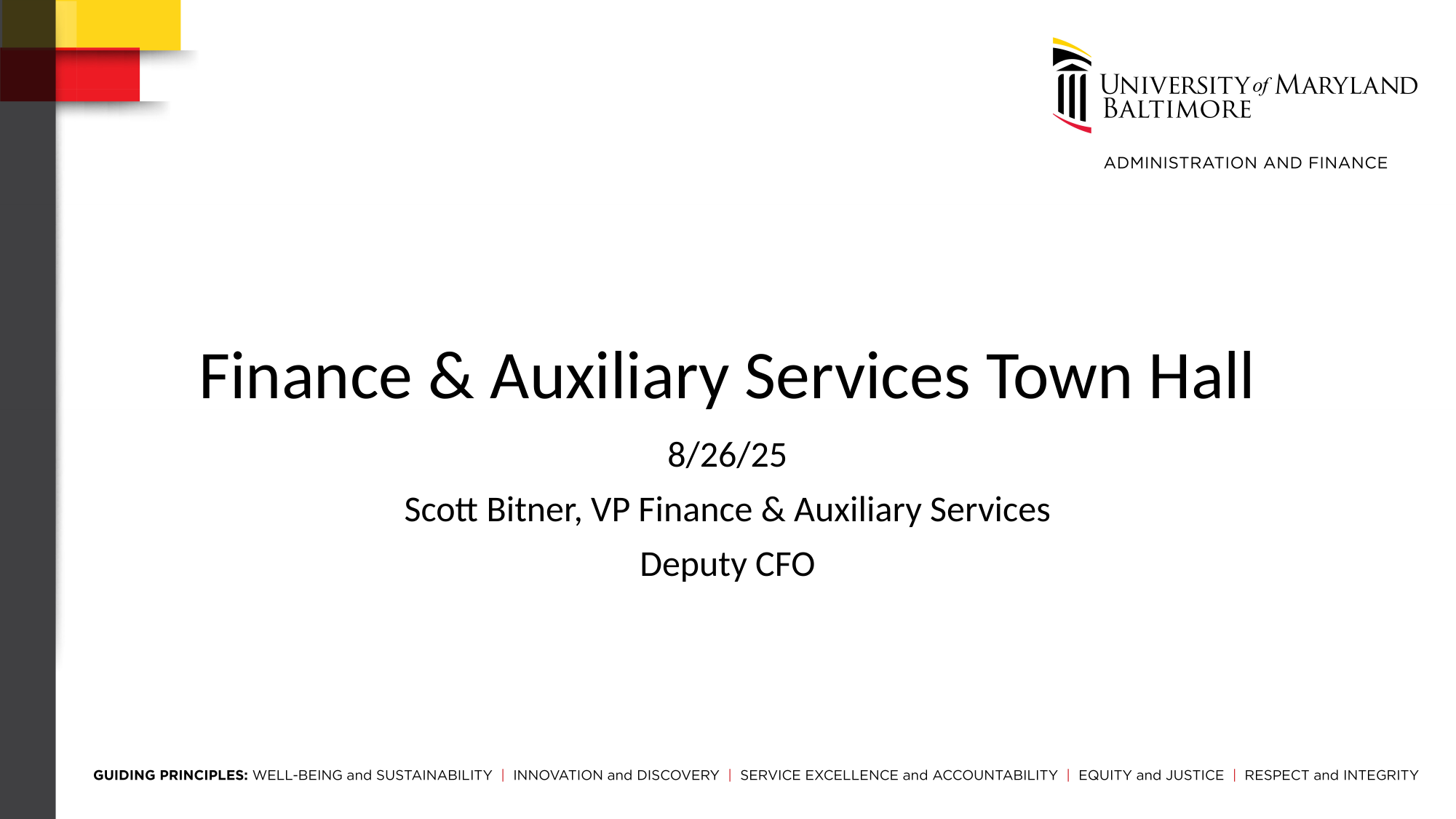

# Finance & Auxiliary Services Town Hall
8/26/25
Scott Bitner, VP Finance & Auxiliary Services
Deputy CFO